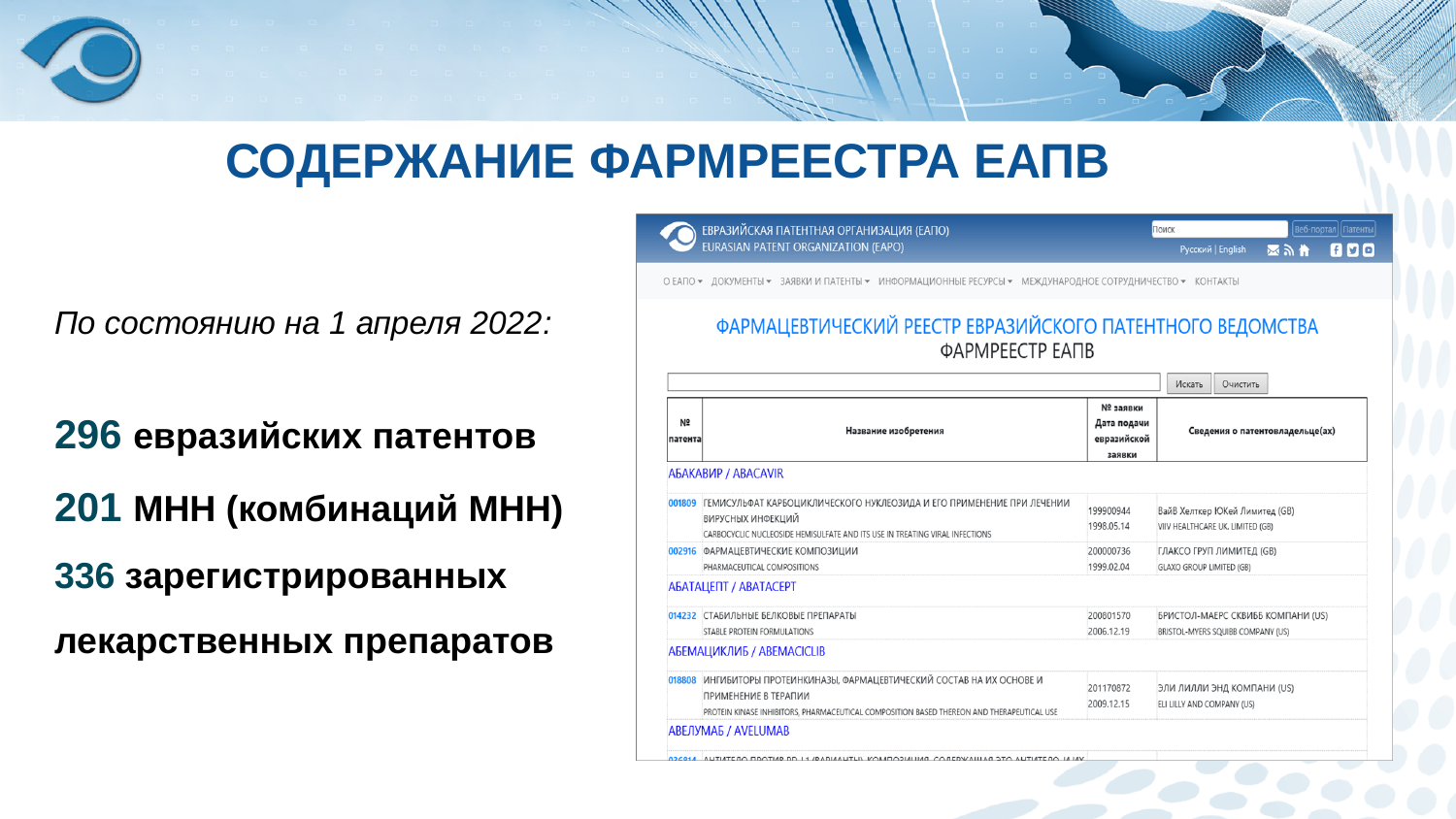

СОДЕРЖАНИЕ ФАРМРЕЕСТРА ЕАПВ

### Chart

| Category |
|---|
По состоянию на 1 апреля 2022:

296 евразийских патентов
201 МНН (комбинаций МНН)
336 зарегистрированных лекарственных препаратов